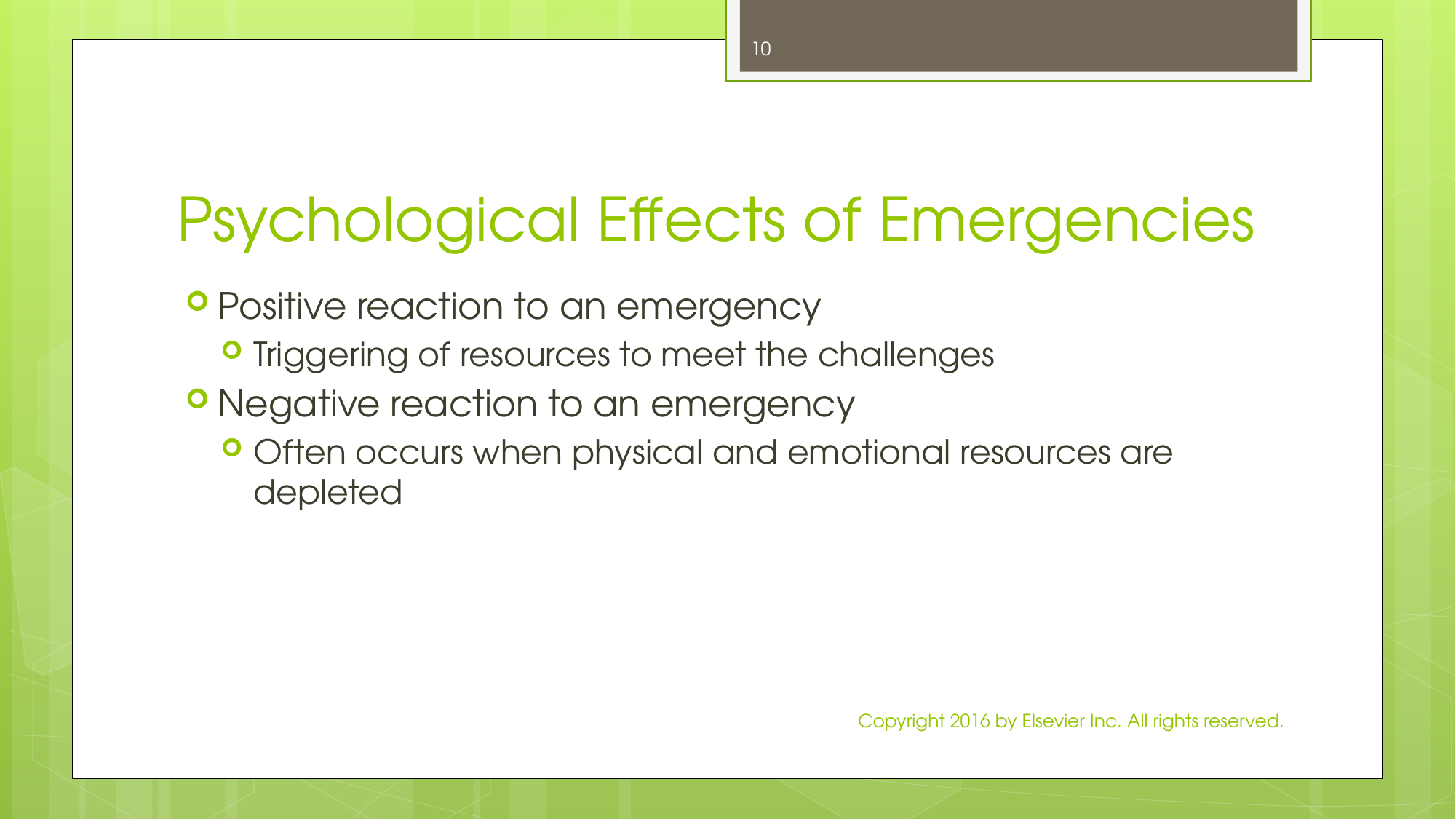

10
# Psychological Effects of Emergencies
Positive reaction to an emergency
Triggering of resources to meet the challenges
Negative reaction to an emergency
Often occurs when physical and emotional resources are depleted

Copyright 2016 by Elsevier Inc. All rights reserved.